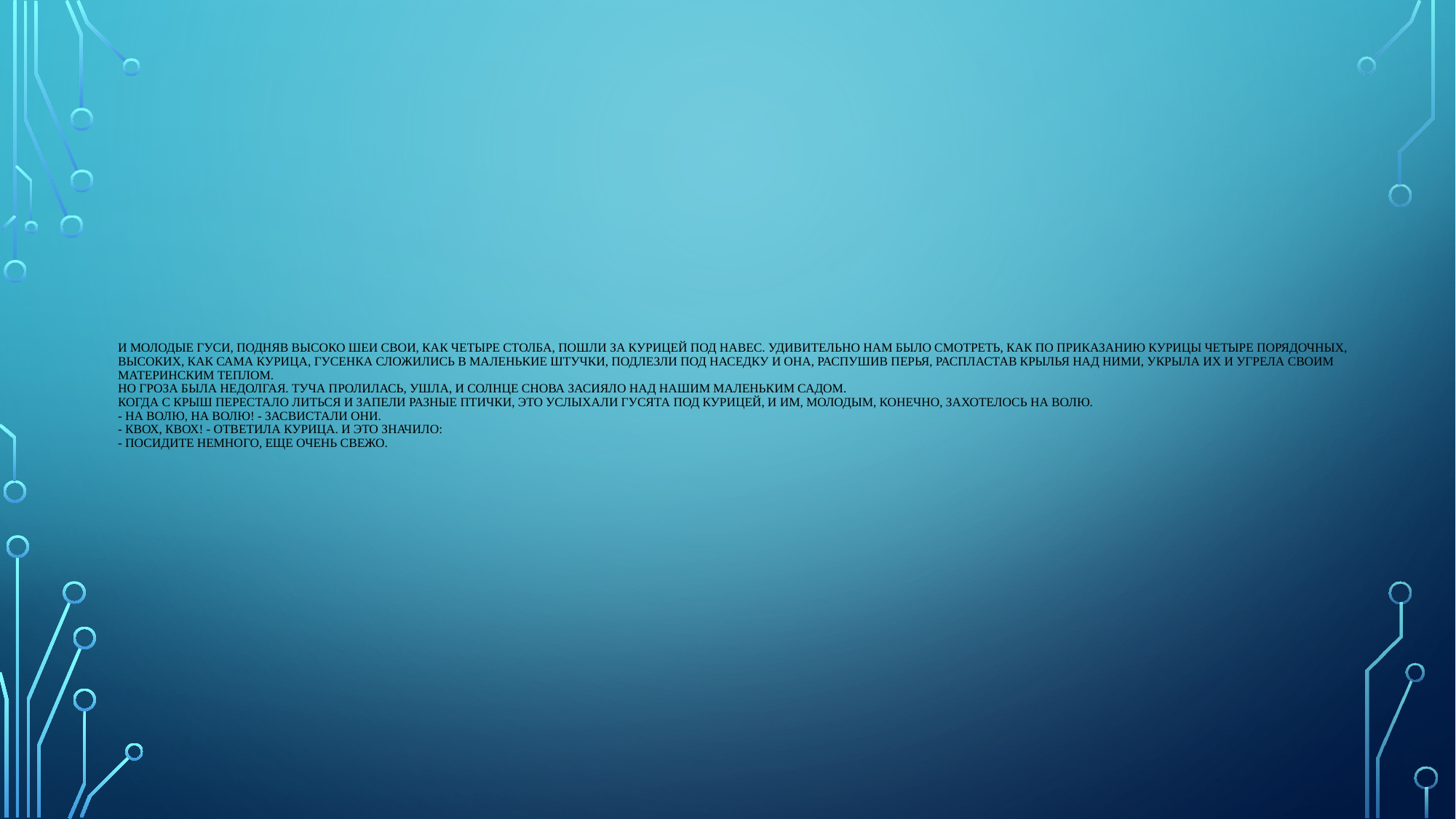

# И молодые гуси, подняв высоко шеи свои, как четыре столба, пошли за курицей под навес. Удивительно нам было смотреть, как по приказанию курицы четыре порядочных, высоких, как сама курица, гусенка сложились в маленькие штучки, подлезли под наседку и она, распушив перья, распластав крылья над ними, укрыла их и угрела своим материнским теплом. Но гроза была Недолгая. Туча пролилась, ушла, и солнце снова засияло над нашим маленьким садом. Когда с крыш перестало литься и запели разные птички, это услыхали гусята под курицей, и им, молодым, конечно, захотелось на волю. - На волю, на волю! - засвистали они. - Квох, квох! - ответила курица. И это значило: - Посидите немного, еще очень свежо.